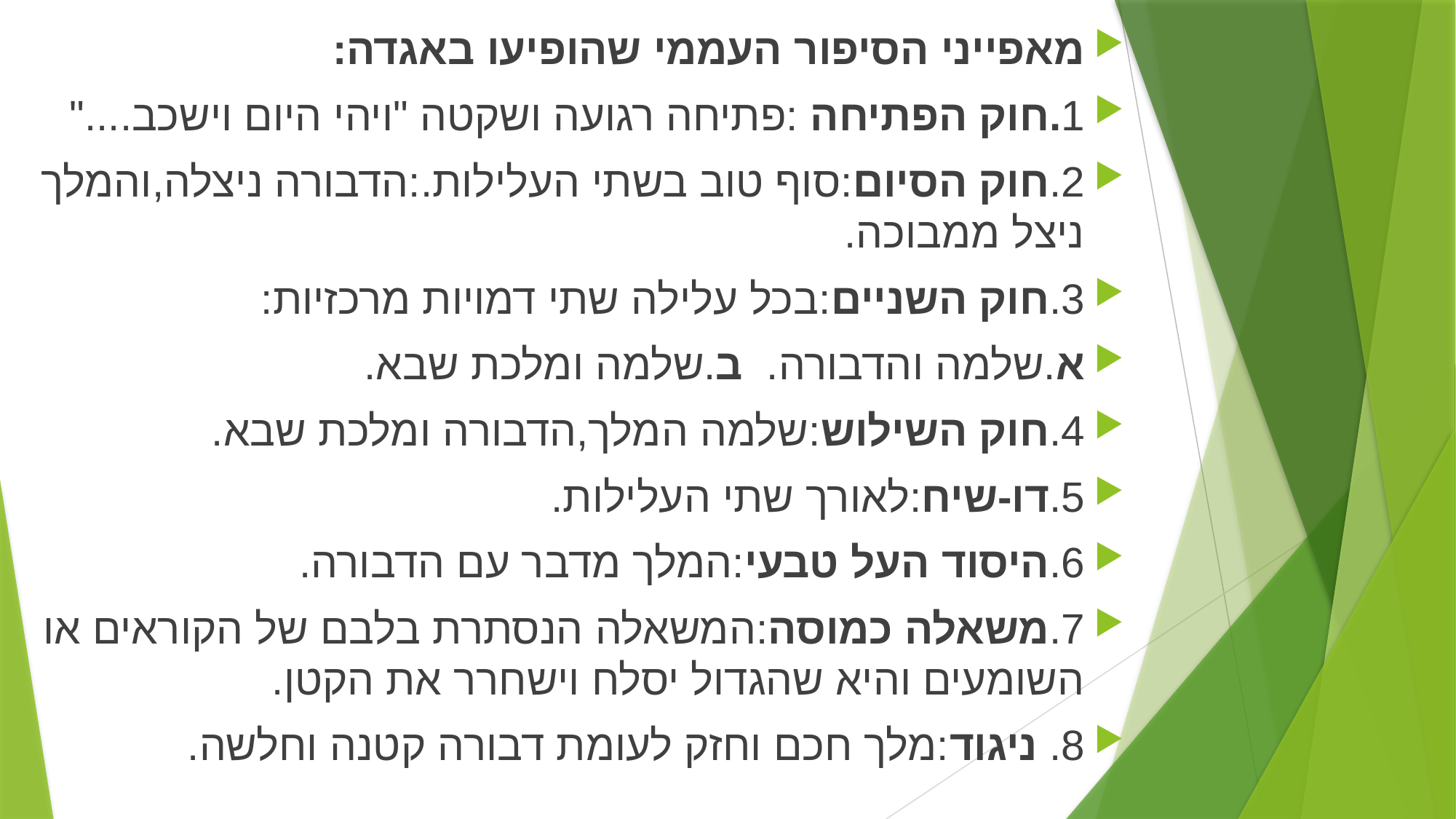

מאפייני הסיפור העממי שהופיעו באגדה:
1.חוק הפתיחה :פתיחה רגועה ושקטה "ויהי היום וישכב...."
2.חוק הסיום:סוף טוב בשתי העלילות.:הדבורה ניצלה,והמלך ניצל ממבוכה.
3.חוק השניים:בכל עלילה שתי דמויות מרכזיות:
א.שלמה והדבורה.  ב.שלמה ומלכת שבא.
4.חוק השילוש:שלמה המלך,הדבורה ומלכת שבא.
5.דו-שיח:לאורך שתי העלילות.
6.היסוד העל טבעי:המלך מדבר עם הדבורה.
7.משאלה כמוסה:המשאלה הנסתרת בלבם של הקוראים או השומעים והיא שהגדול יסלח וישחרר את הקטן.
8. ניגוד:מלך חכם וחזק לעומת דבורה קטנה וחלשה.